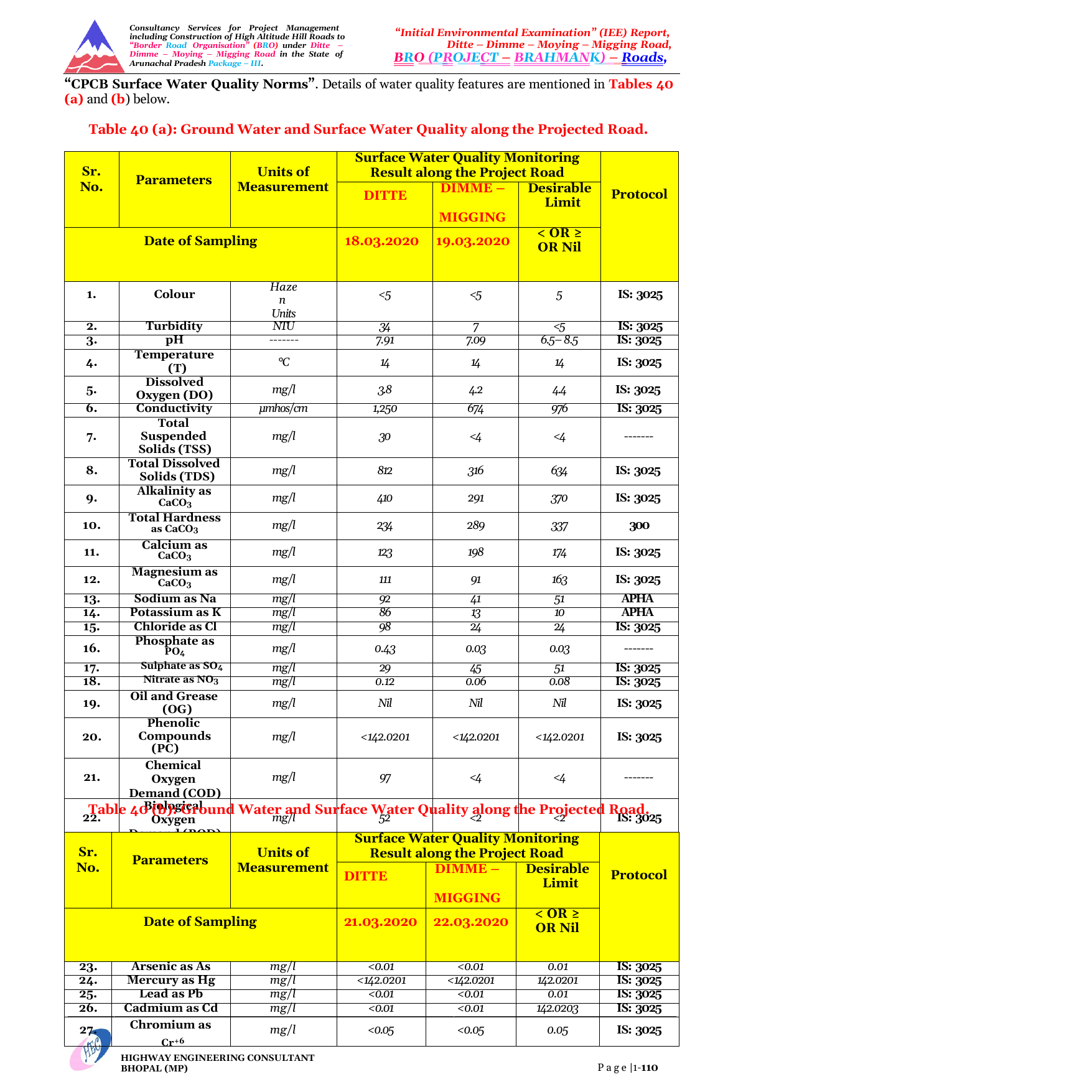

Consultancy Services for Project Management  including Construction of High Altitude Hill Roads to  “Border Road Organisation” (BRO) under Ditte  –  Dimme – Moying – Migging Road in the State of  Arunachal Pradesh Package – III.
“Initial Environmental Examination” (IEE) Report,  Ditte – Dimme – Moying – Migging Road,
BRO (PROJECT – BRAHMANK) – Roads,

“CPCB Surface Water Quality Norms”. Details of water quality features are mentioned in Tables 40
(a) and (b) below.

Table 40 (a): Ground Water and Surface Water Quality along the Projected Road.
| Sr. No. | Parameters | Units of Measurement | Surface Water Quality Monitoring Result along the Project Road |  |  | Protocol |
| --- | --- | --- | --- | --- | --- | --- |
|  |  |  | DITTE | DIMME – MIGGING | Desirable Limit |  |
| Date of Sampling |  |  | 18.03.2020 | 19.03.2020 | < OR ≥ OR Nil |  |
| 1. | Colour | Hazen Units | <5 | <5 | 5 | IS: 3025 |
| 2. | Turbidity | NTU | 34 | 7 | <5 | IS: 3025 |
| 3. | pH | ------- | 7.91 | 7.09 | 6.5– 8.5 | IS: 3025 |
| 4. | Temperature (T) | °C | 14 | 14 | 14 | IS: 3025 |
| 5. | Dissolved Oxygen (DO) | mg/l | 3.8 | 4.2 | 4.4 | IS: 3025 |
| 6. | Conductivity | µmhos/cm | 1,250 | 674 | 976 | IS: 3025 |
| 7. | Total Suspended Solids (TSS) | mg/l | 30 | <4 | <4 | ------- |
| 8. | Total Dissolved Solids (TDS) | mg/l | 812 | 316 | 634 | IS: 3025 |
| 9. | Alkalinity as CaCO3 | mg/l | 410 | 291 | 370 | IS: 3025 |
| 10. | Total Hardness as CaCO3 | mg/l | 234 | 289 | 337 | 300 |
| 11. | Calcium as CaCO3 | mg/l | 123 | 198 | 174 | IS: 3025 |
| 12. | Magnesium as CaCO3 | mg/l | 111 | 91 | 163 | IS: 3025 |
| 13. | Sodium as Na | mg/l | 92 | 41 | 51 | APHA |
| 14. | Potassium as K | mg/l | 86 | 13 | 10 | APHA |
| 15. | Chloride as Cl | mg/l | 98 | 24 | 24 | IS: 3025 |
| 16. | Phosphate as PO4 | mg/l | 0.43 | 0.03 | 0.03 | ------- |
| 17. | Sulphate as SO4 | mg/l | 29 | 45 | 51 | IS: 3025 |
| 18. | Nitrate as NO3 | mg/l | 0.12 | 0.06 | 0.08 | IS: 3025 |
| 19. | Oil and Grease (OG) | mg/l | Nil | Nil | Nil | IS: 3025 |
| 20. | Phenolic Compounds (PC) | mg/l | <142.0201 | <142.0201 | <142.0201 | IS: 3025 |
| 21. | Chemical Oxygen Demand (COD) | mg/l | 97 | <4 | <4 | ------- |
| 22. | Biological Oxygen Demand (BOD) | mg/l | 52 | <2 | <2 | IS: 3025 |
Table 40 (b): Ground Water and Surface Water Quality along the Projected Road.
| Sr. No. | Parameters | Units of Measurement | Surface Water Quality Monitoring Result along the Project Road |  |  | Protocol |
| --- | --- | --- | --- | --- | --- | --- |
|  |  |  | DITTE | DIMME – MIGGING | Desirable Limit |  |
| Date of Sampling |  |  | 21.03.2020 | 22.03.2020 | < OR ≥ OR Nil |  |
| 23. | Arsenic as As | mg/l | <0.01 | <0.01 | 0.01 | IS: 3025 |
| 24. | Mercury as Hg | mg/l | <142.0201 | <142.0201 | 142.0201 | IS: 3025 |
| 25. | Lead as Pb | mg/l | <0.01 | <0.01 | 0.01 | IS: 3025 |
| 26. | Cadmium as Cd | mg/l | <0.01 | <0.01 | 142.0203 | IS: 3025 |
| 27. | Chromium as Cr+6 | mg/l | <0.05 | <0.05 | 0.05 | IS: 3025 |

HIGHWAY ENGINEERING CONSULTANT  BHOPAL (MP)
P a g e |1-110